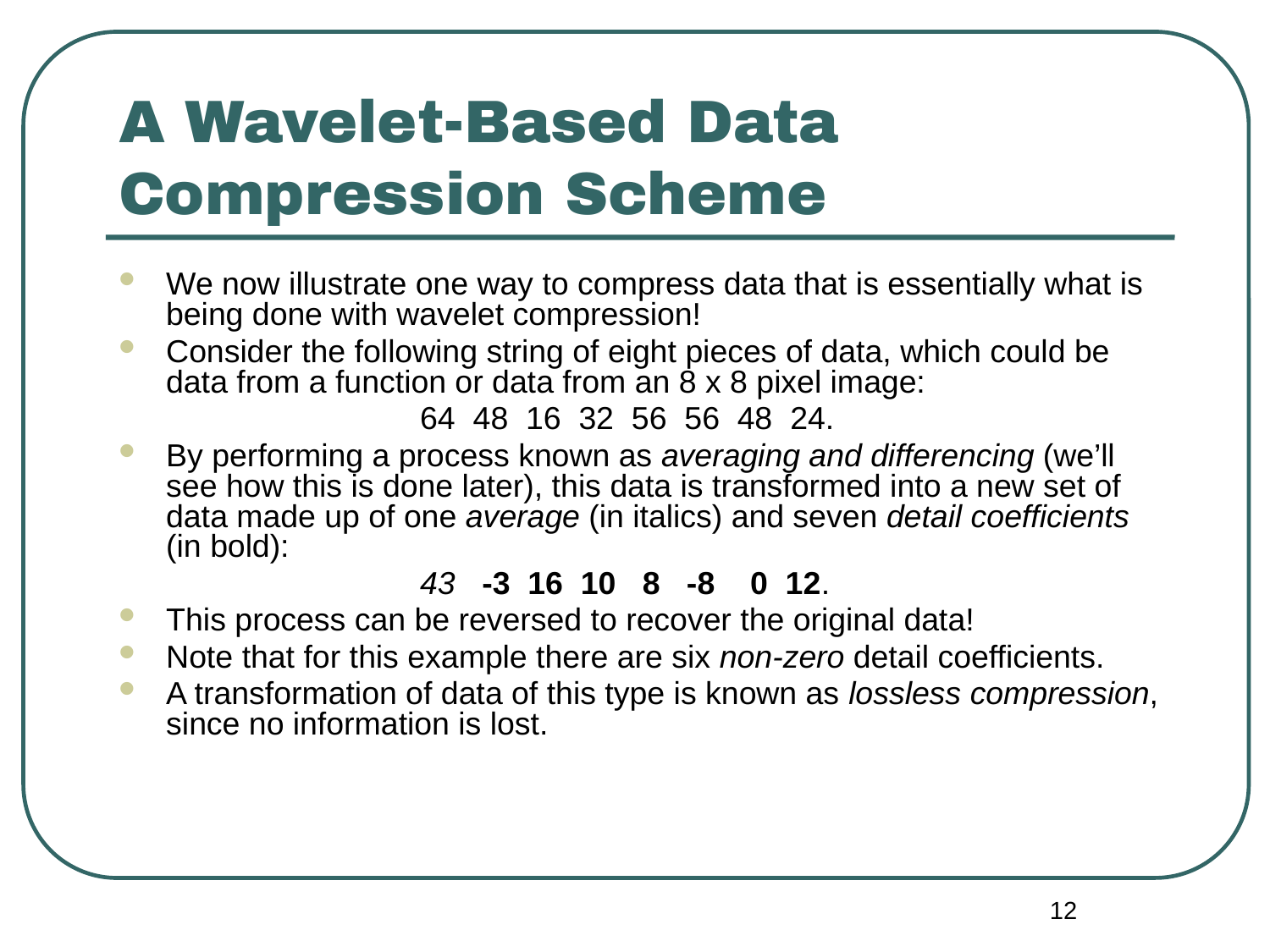

# A Wavelet-Based Data Compression Scheme
We now illustrate one way to compress data that is essentially what is being done with wavelet compression!
Consider the following string of eight pieces of data, which could be data from a function or data from an 8 x 8 pixel image:
			64  48  16  32  56  56  48  24.
By performing a process known as averaging and differencing (we’ll see how this is done later), this data is transformed into a new set of data made up of one average (in italics) and seven detail coefficients (in bold):
			43   -3  16  10   8   -8    0  12.
This process can be reversed to recover the original data!
Note that for this example there are six non-zero detail coefficients.
A transformation of data of this type is known as lossless compression, since no information is lost.
12